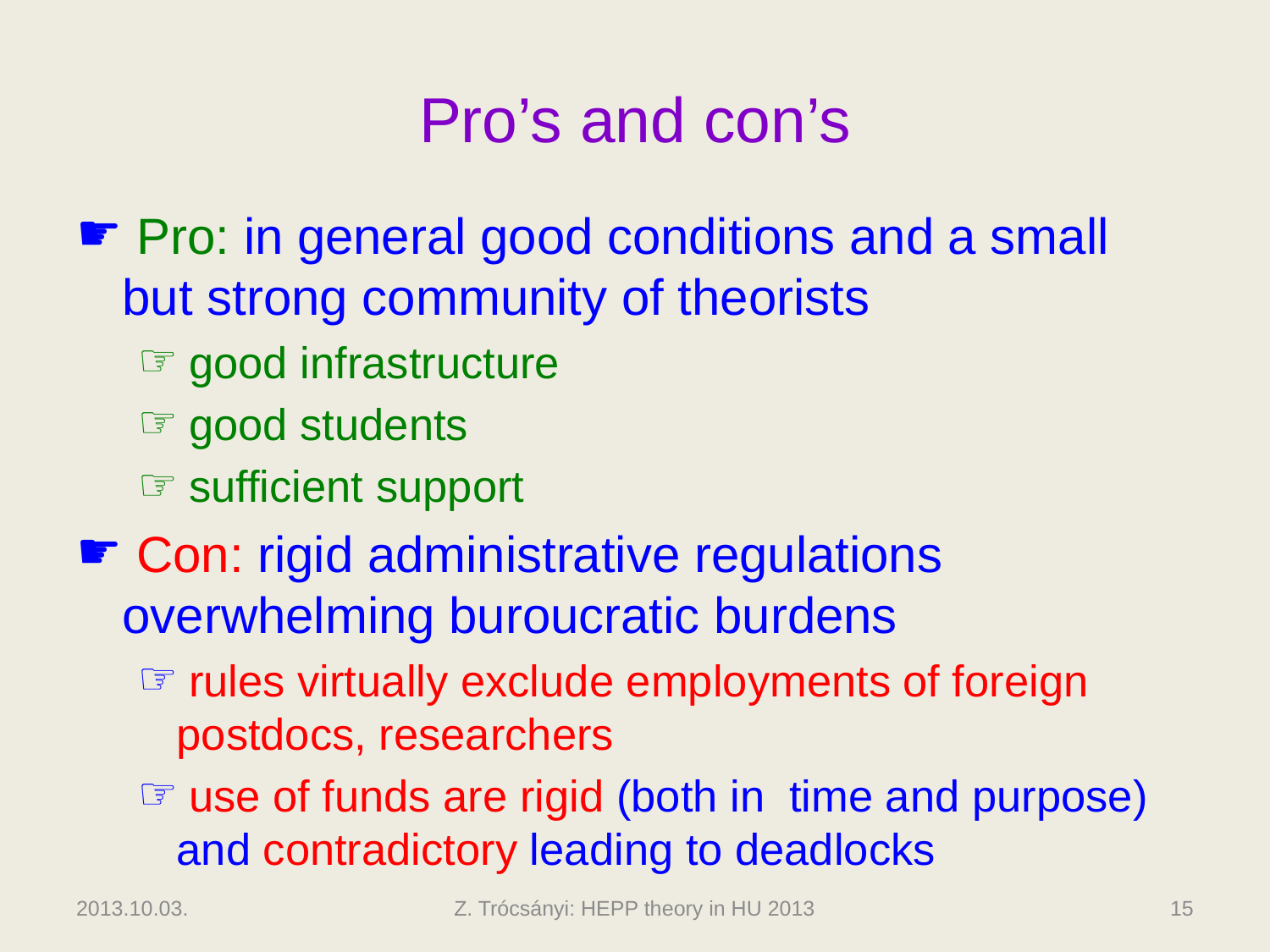

# Pro’s and con’s
 Pro: in general good conditions and a small but strong community of theorists
 good infrastructure
 good students
 sufficient support
 Con: rigid administrative regulations overwhelming buroucratic burdens
 rules virtually exclude employments of foreign postdocs, researchers
 use of funds are rigid (both in  time and purpose) and contradictory leading to deadlocks
2013.10.03.
Z. Trócsányi: HEPP theory in HU 2013
15